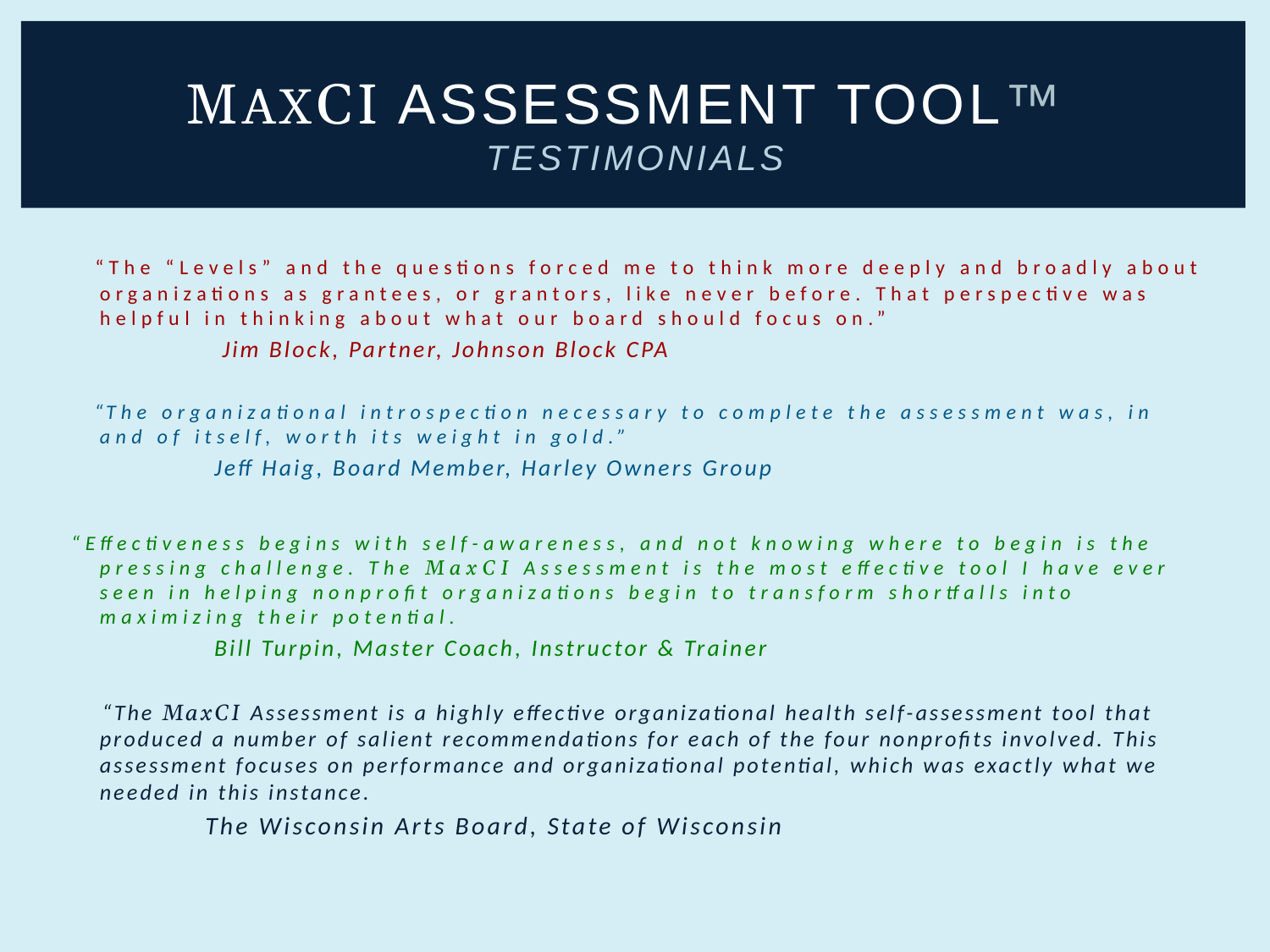

# MAXCI Assessment Tool™ Testimonials
  “The “Levels” and the questions forced me to think more deeply and broadly about organizations as grantees, or grantors, like never before. That perspective was helpful in thinking about what our board should focus on.”
                   Jim Block, Partner, Johnson Block CPA

   “The organizational introspection necessary to complete the assessment was, in and of itself, worth its weight in gold.”
                  Jeff Haig, Board Member, Harley Owners Group

“Effectiveness begins with self-awareness, and not knowing where to begin is the pressing challenge. The MaxCI Assessment is the most effective tool I have ever seen in helping nonprofit organizations begin to transform shortfalls into maximizing their potential.
                  Bill Turpin, Master Coach, Instructor & Trainer

    “The MaxCI Assessment is a highly effective organizational health self-assessment tool that produced a number of salient recommendations for each of the four nonprofits involved. This assessment focuses on performance and organizational potential, which was exactly what we needed in this instance.
                The Wisconsin Arts Board, State of Wisconsin